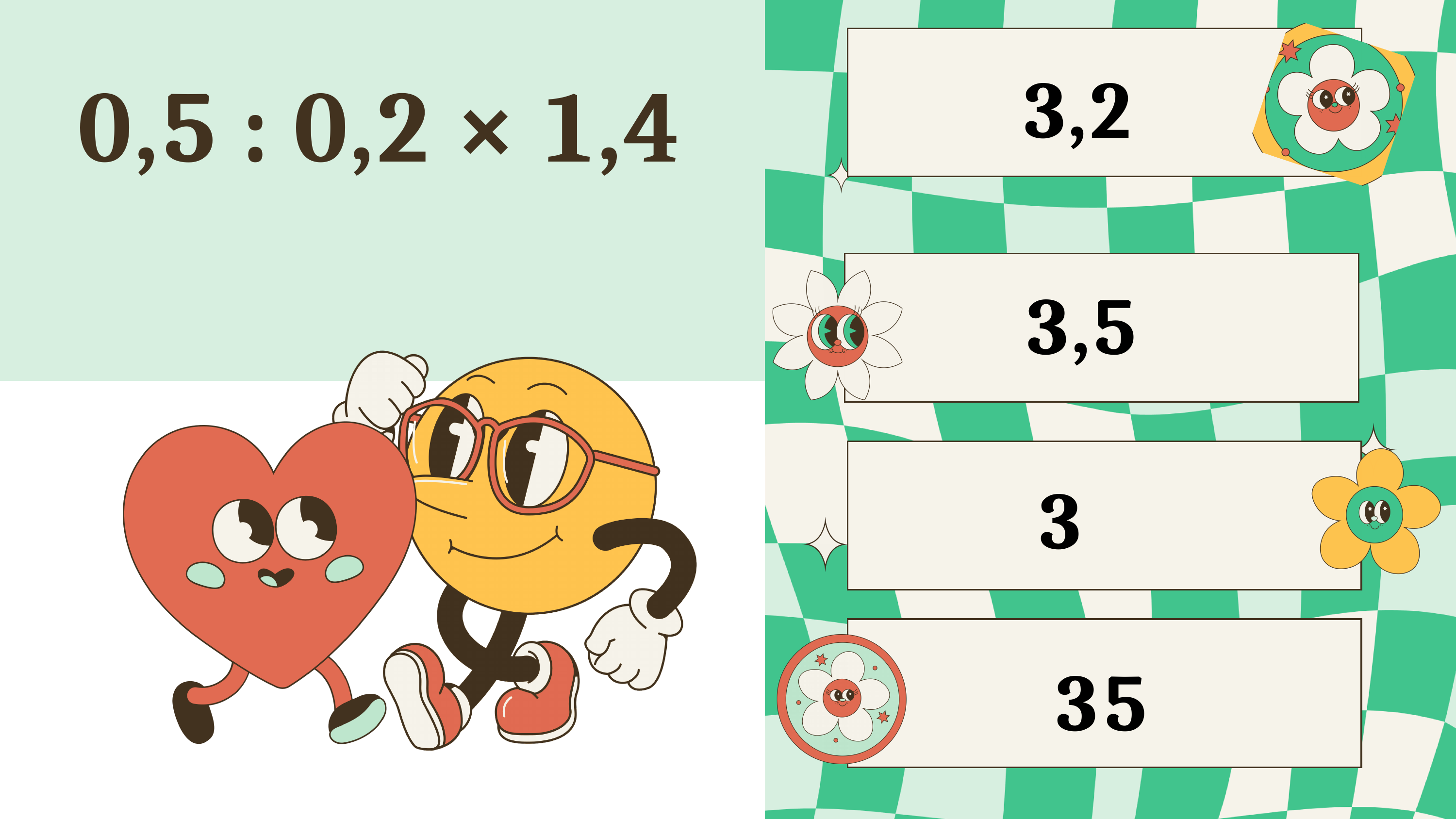

3,2
0,5 : 0,2 × 1,4

3,5

3

35